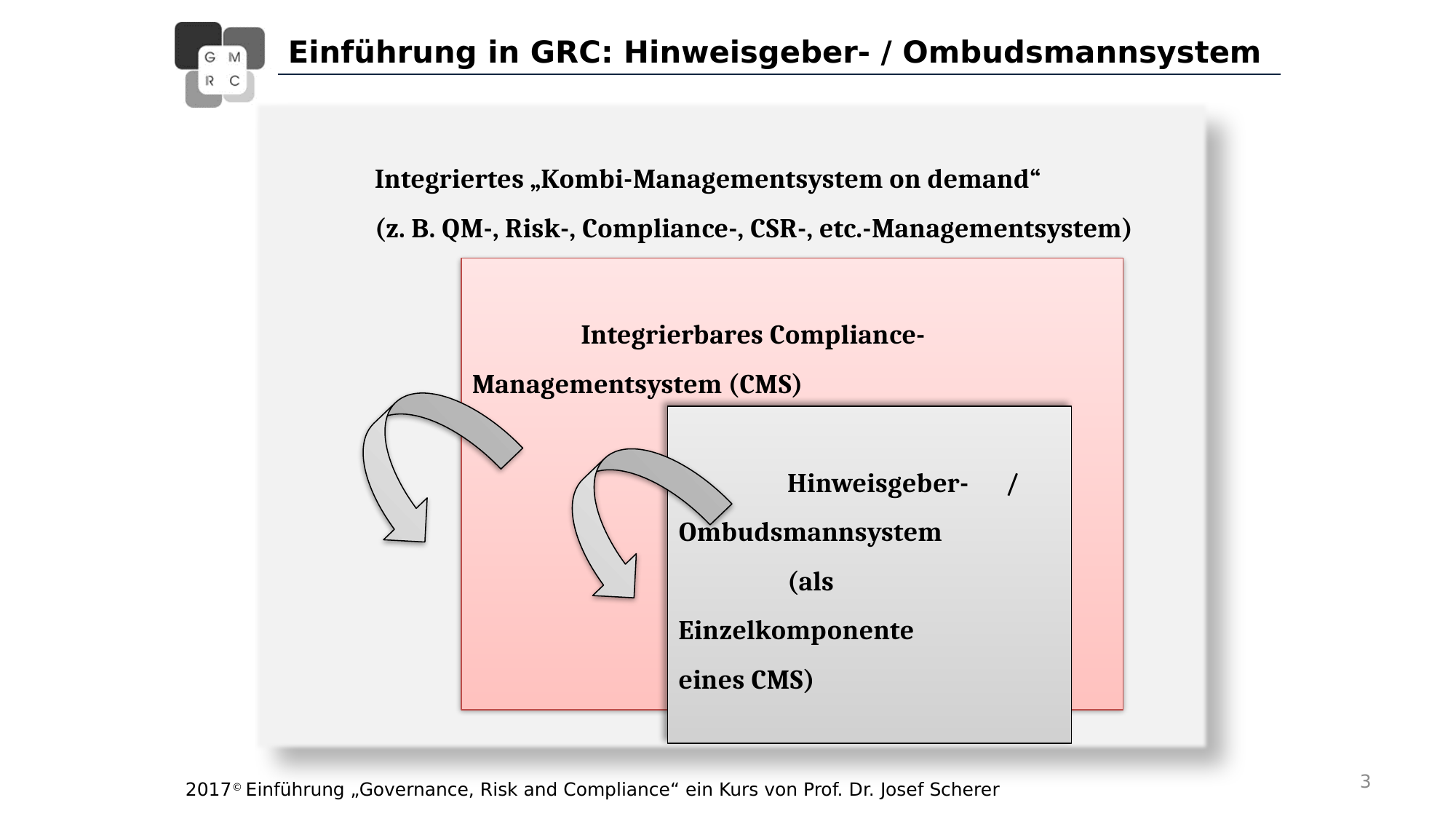

Einführung in GRC: Hinweisgeber- / Ombudsmannsystem

	Integriertes „Kombi-Managementsystem on demand“
	(z. B. QM-, Risk-, Compliance-, CSR-, etc.-Managementsystem)

	Integrierbares Compliance-	Managementsystem (CMS)

	Hinweisgeber-	/Ombudsmannsystem
	(als Einzelkomponente 	eines CMS)

3